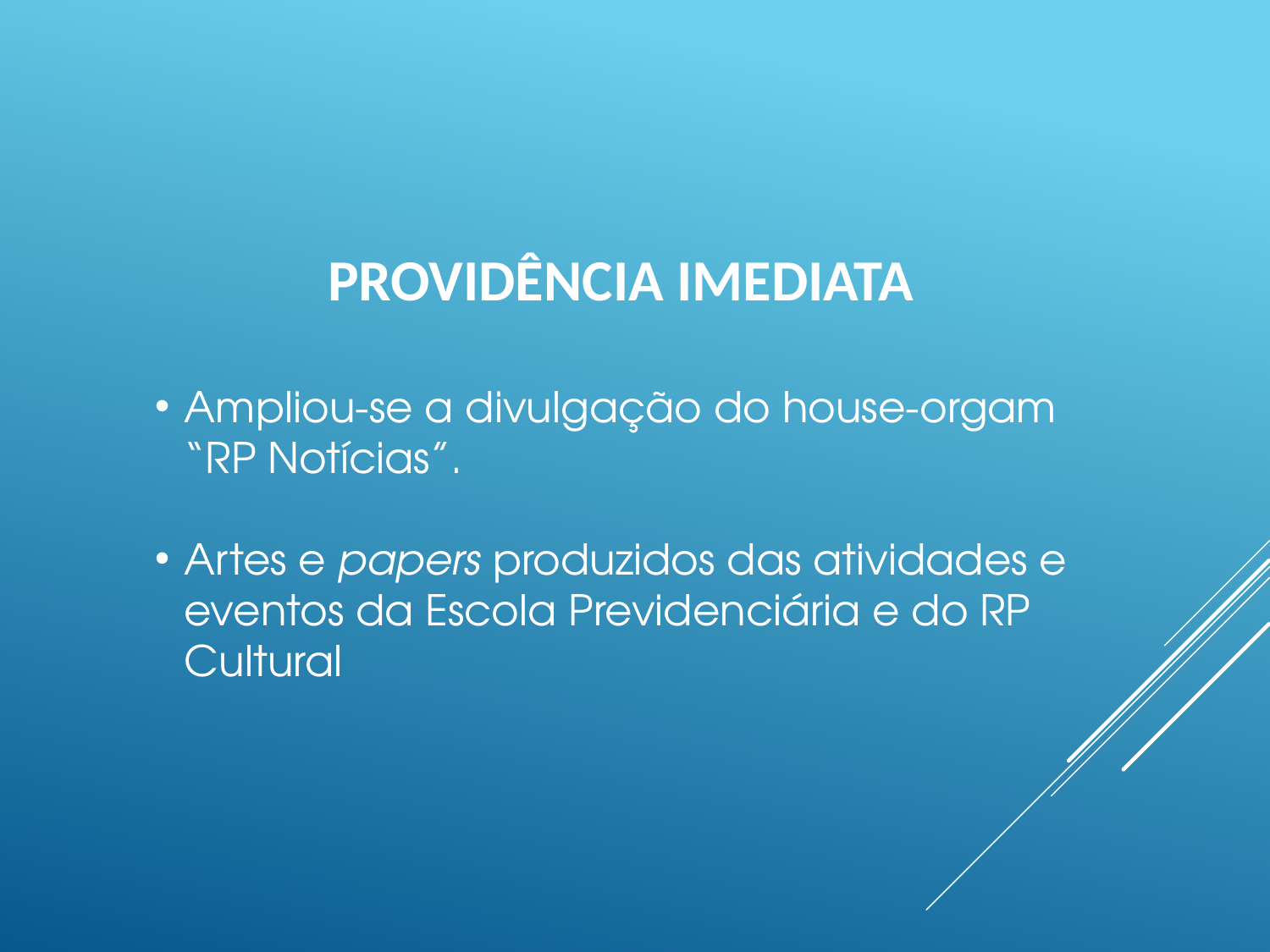

PROVIDÊNCIA IMEDIATA
Ampliou-se a divulgação do house-orgam “RP Notícias”.

Artes e papers produzidos das atividades e eventos da Escola Previdenciária e do RP Cultural